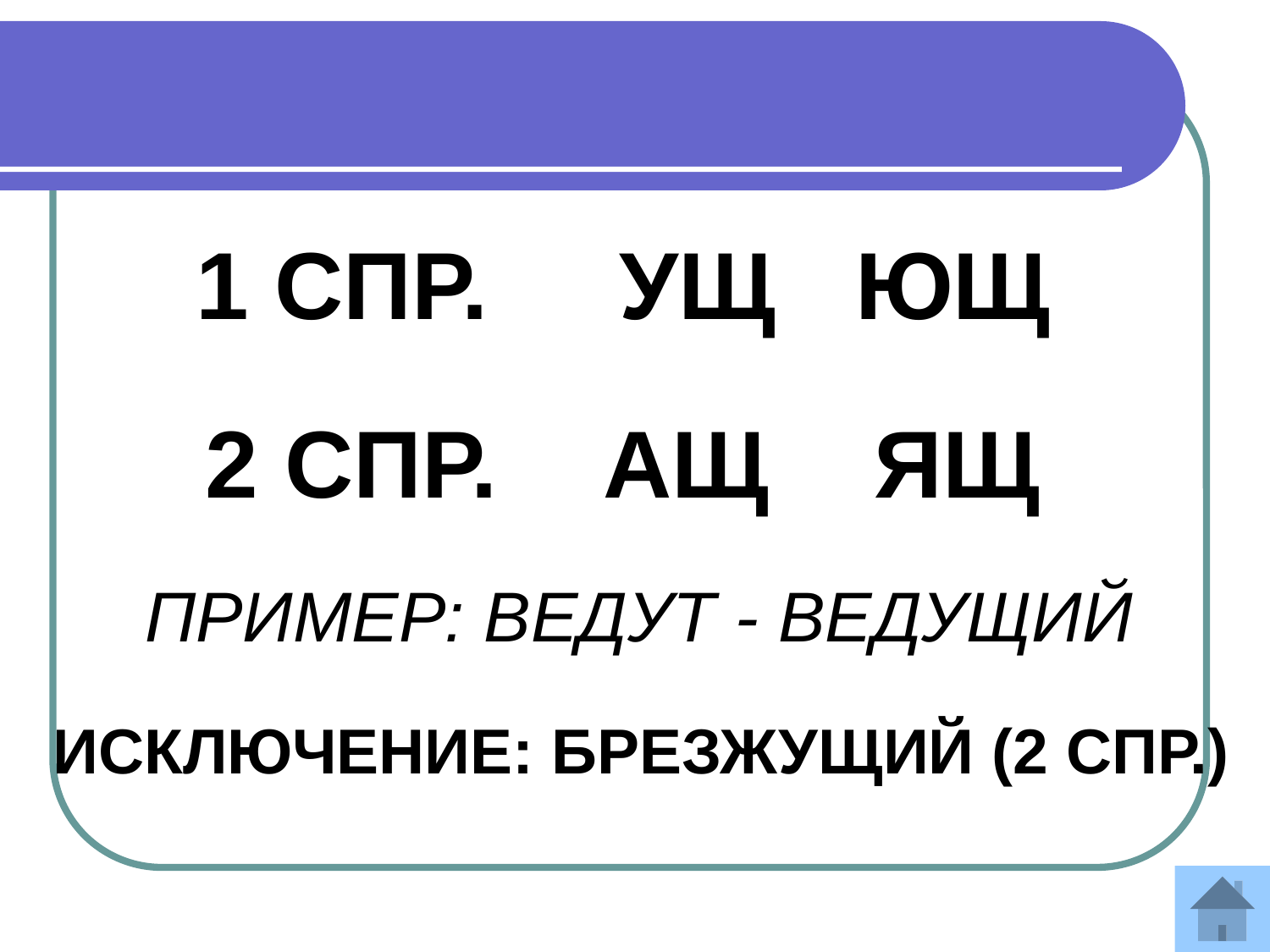

1 спр.     УЩ   ЮЩ
2 спр.    АЩ    ЯЩ
Пример: Ведут - ведущий
Исключение: брезжущий (2 спр.)